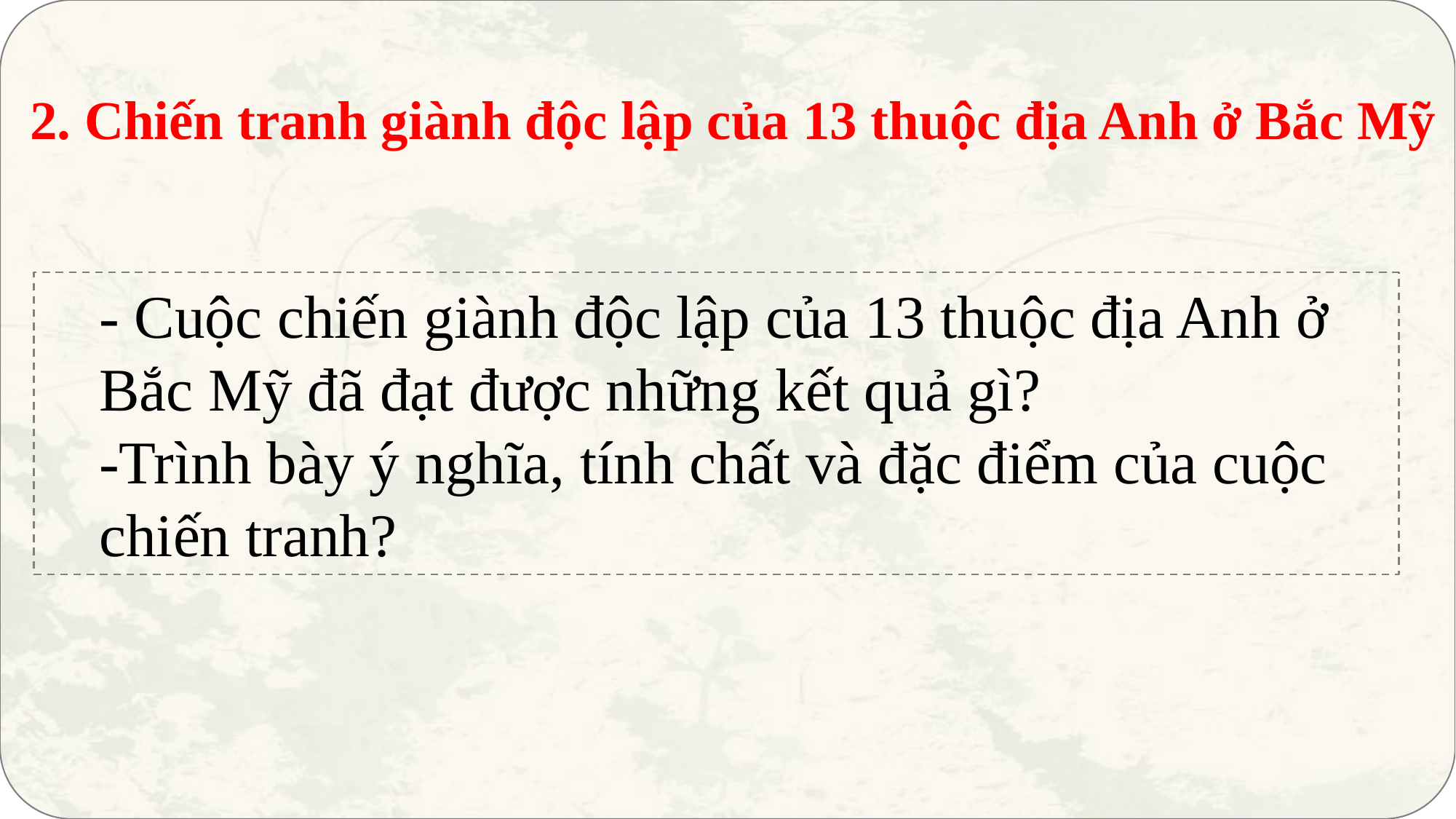

2. Chiến tranh giành độc lập của 13 thuộc địa Anh ở Bắc Mỹ
- Cuộc chiến giành độc lập của 13 thuộc địa Anh ở Bắc Mỹ đã đạt được những kết quả gì?
-Trình bày ý nghĩa, tính chất và đặc điểm của cuộc chiến tranh?